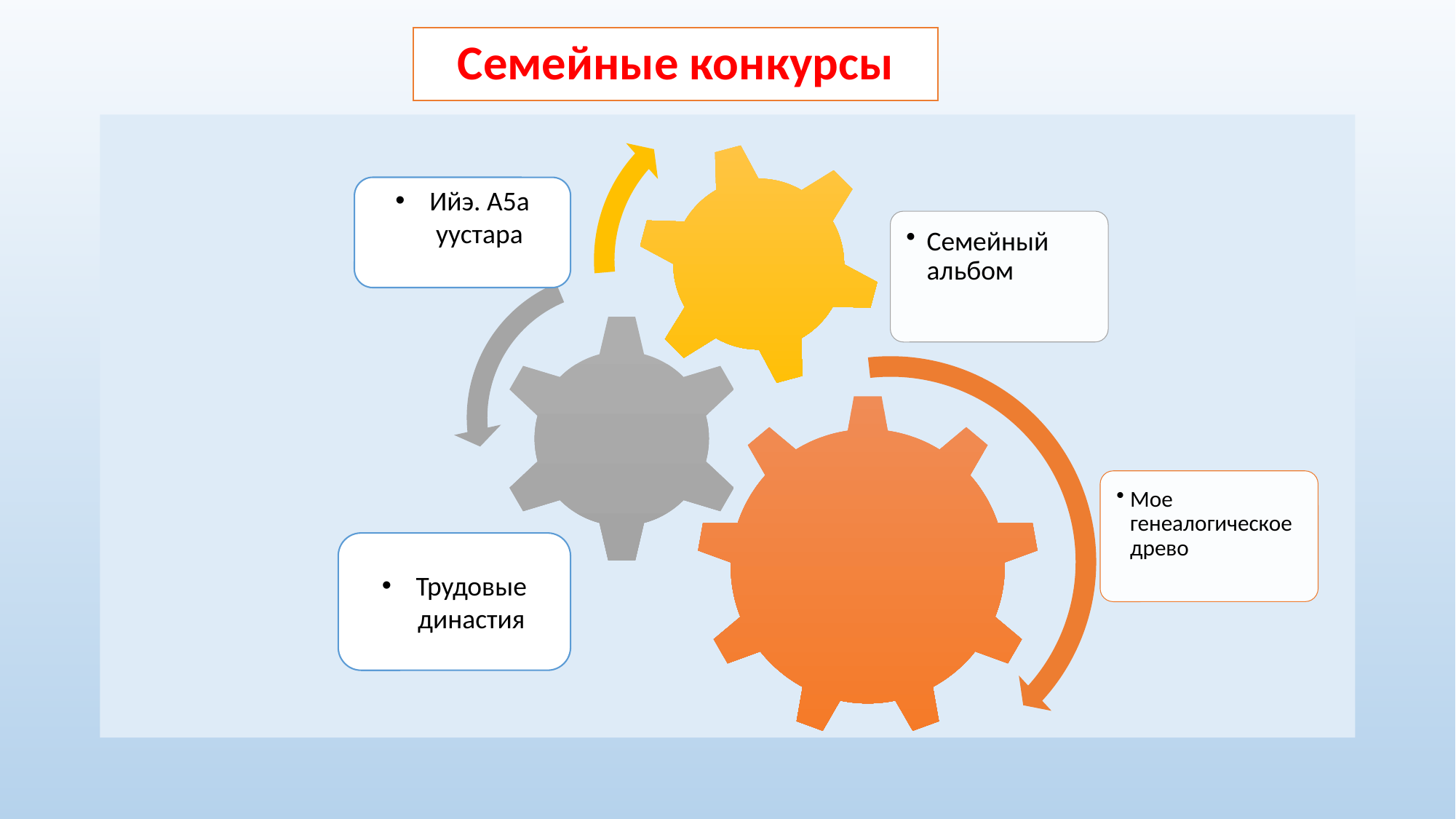

# Семейные конкурсы

Мое генеалогическое древо

Семейный альбом
Ийэ. А5а уустара

Трудовые династия